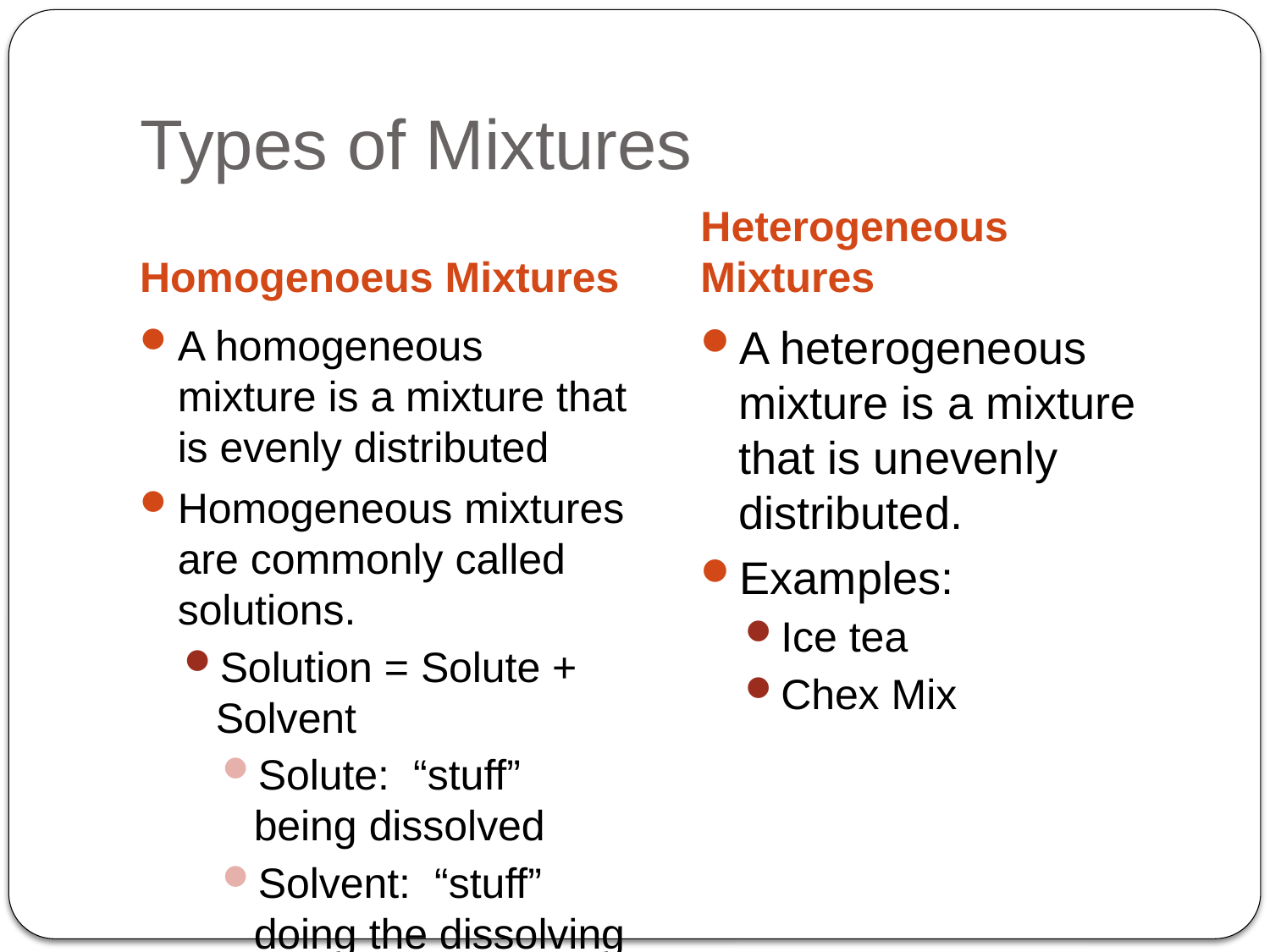

# Types of Mixtures
Homogenoeus Mixtures
Heterogeneous Mixtures
A homogeneous mixture is a mixture that is evenly distributed
Homogeneous mixtures are commonly called solutions.
Solution = Solute + Solvent
Solute:  “stuff” being dissolved
Solvent:  “stuff” doing the dissolving

A heterogeneous mixture is a mixture that is unevenly distributed.
Examples:
Ice tea
Chex Mix